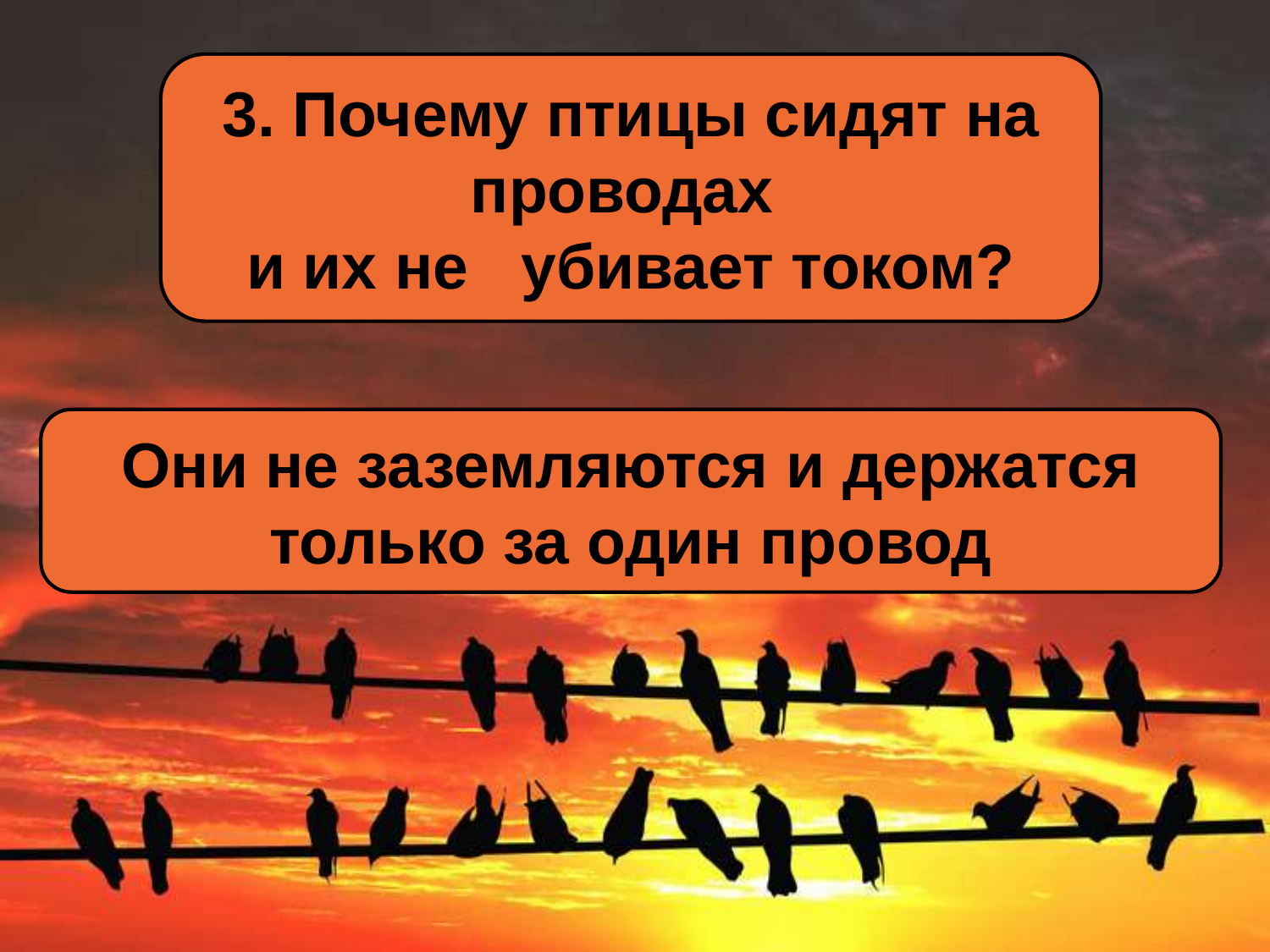

3. Почему птицы сидят на проводах
и их не   убивает током?
Они не заземляются и держатся только за один провод